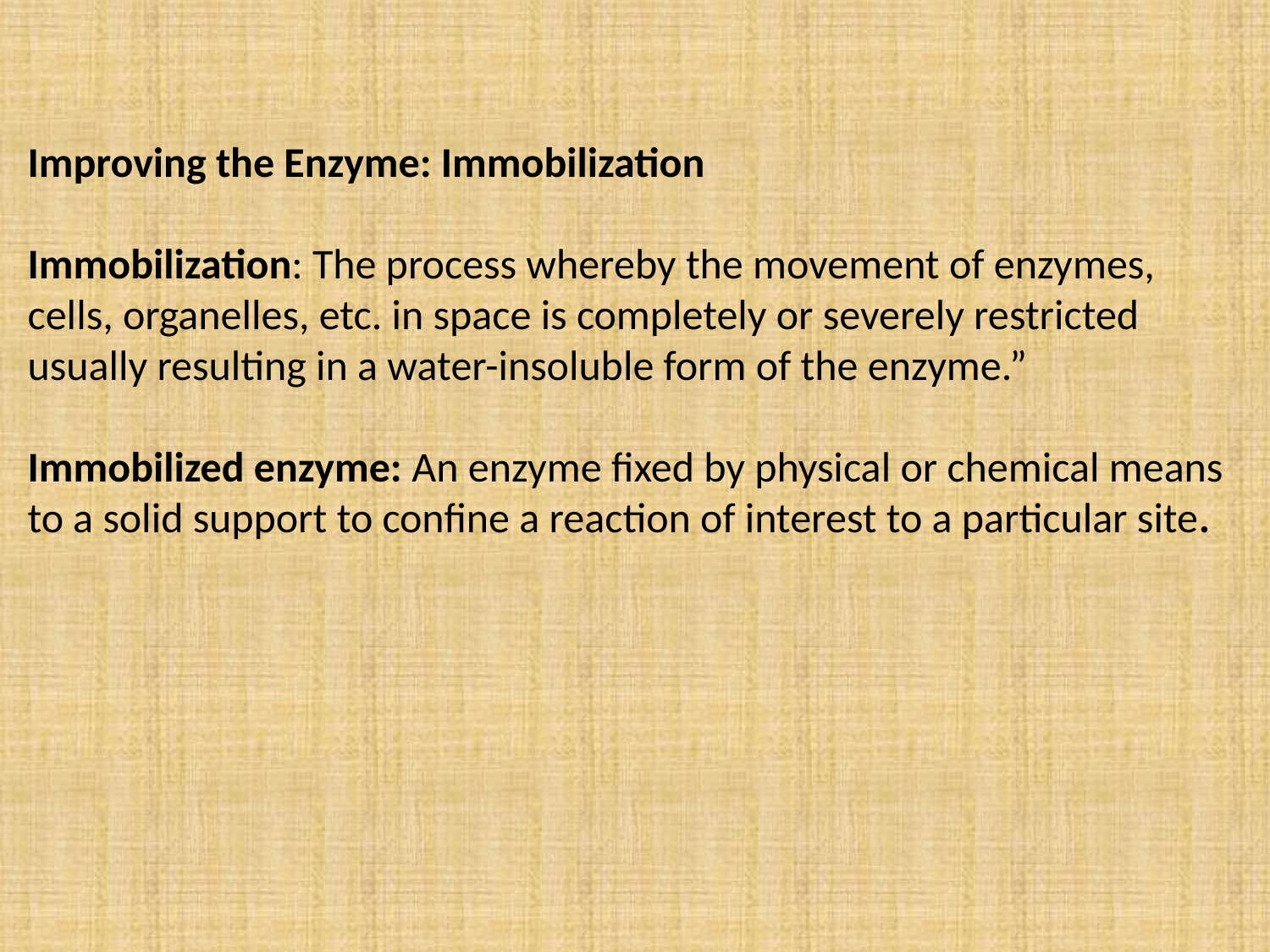

Improving the Enzyme: Immobilization

Immobilization: The process whereby the movement of enzymes, cells, organelles, etc. in space is completely or severely restricted usually resulting in a water-insoluble form of the enzyme.”

Immobilized enzyme: An enzyme fixed by physical or chemical means to a solid support to confine a reaction of interest to a particular site.